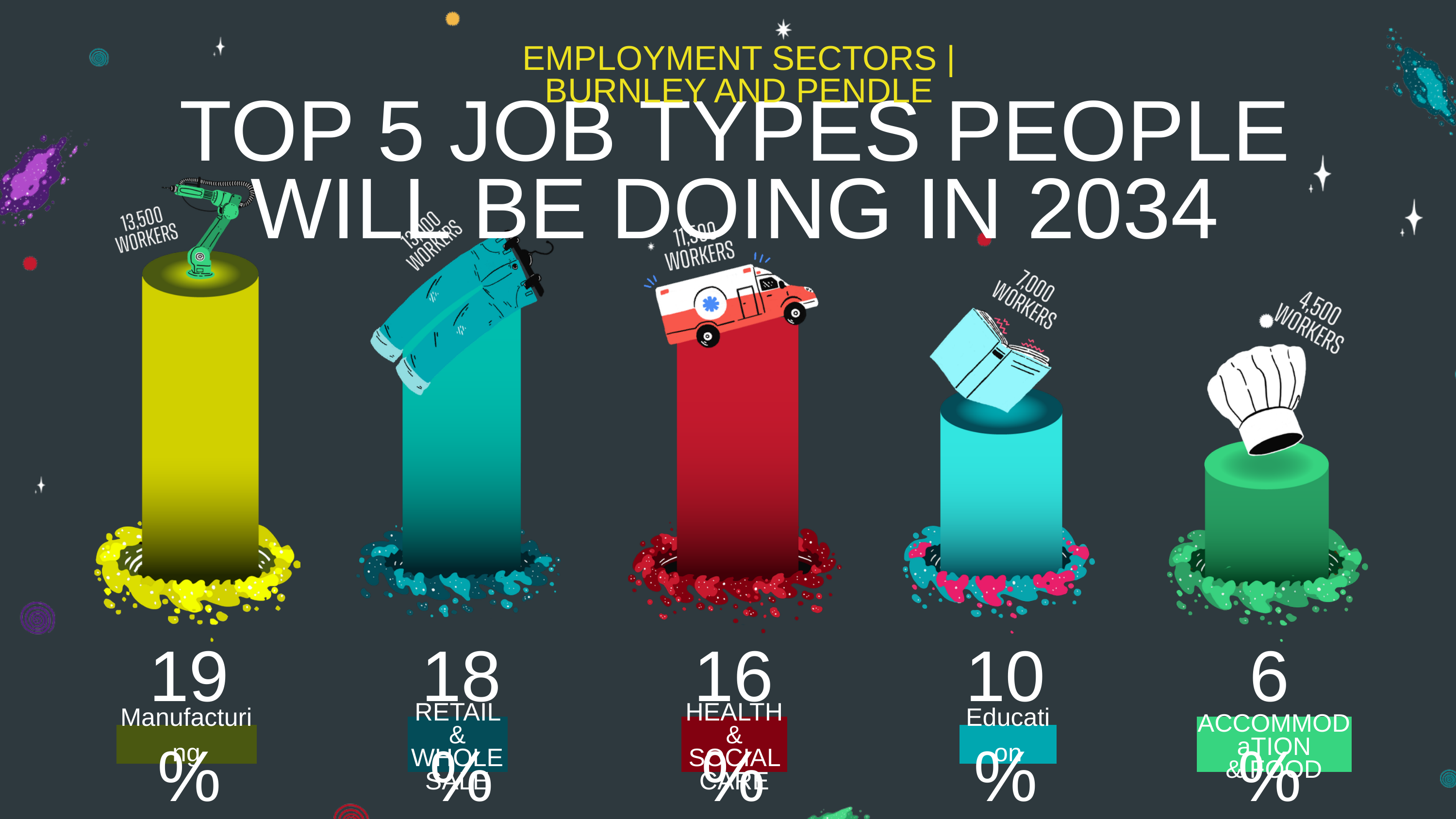

EMPLOYMENT SECTORS | BURNLEY AND PENDLE
TOP 5 JOB TYPES PEOPLE WILL BE DOING IN 2034

19%
18%
16%
10%
6%

RETAIL &
WHOLESALE

HEALTH &
SOCIAL CARE

ACCOMMODaTION
& FOOD

Manufacturing

Education